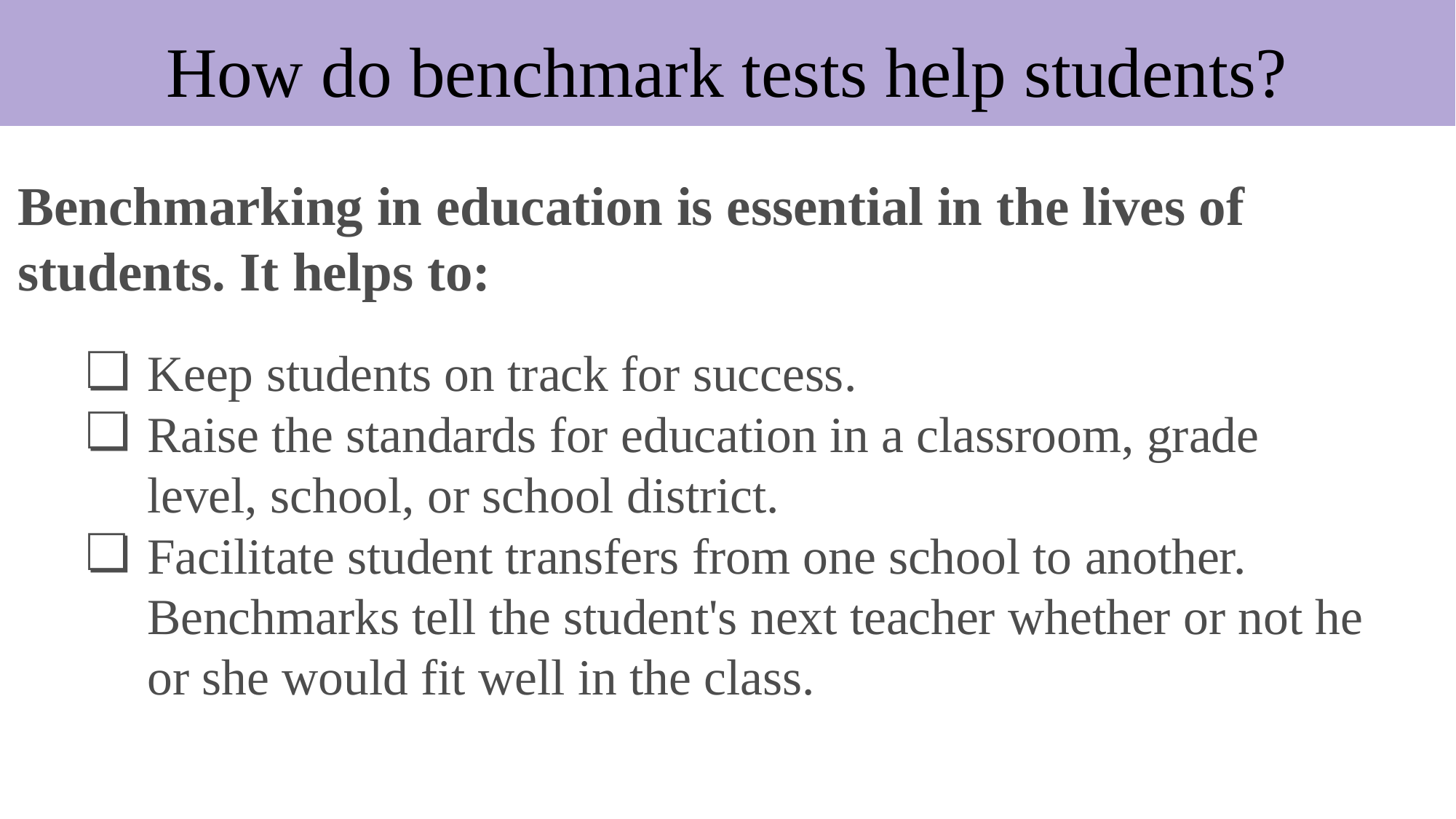

How do benchmark tests help students?
Benchmarking in education is essential in the lives of students. It helps to:
Keep students on track for success.
Raise the standards for education in a classroom, grade level, school, or school district.
Facilitate student transfers from one school to another. Benchmarks tell the student's next teacher whether or not he or she would fit well in the class.